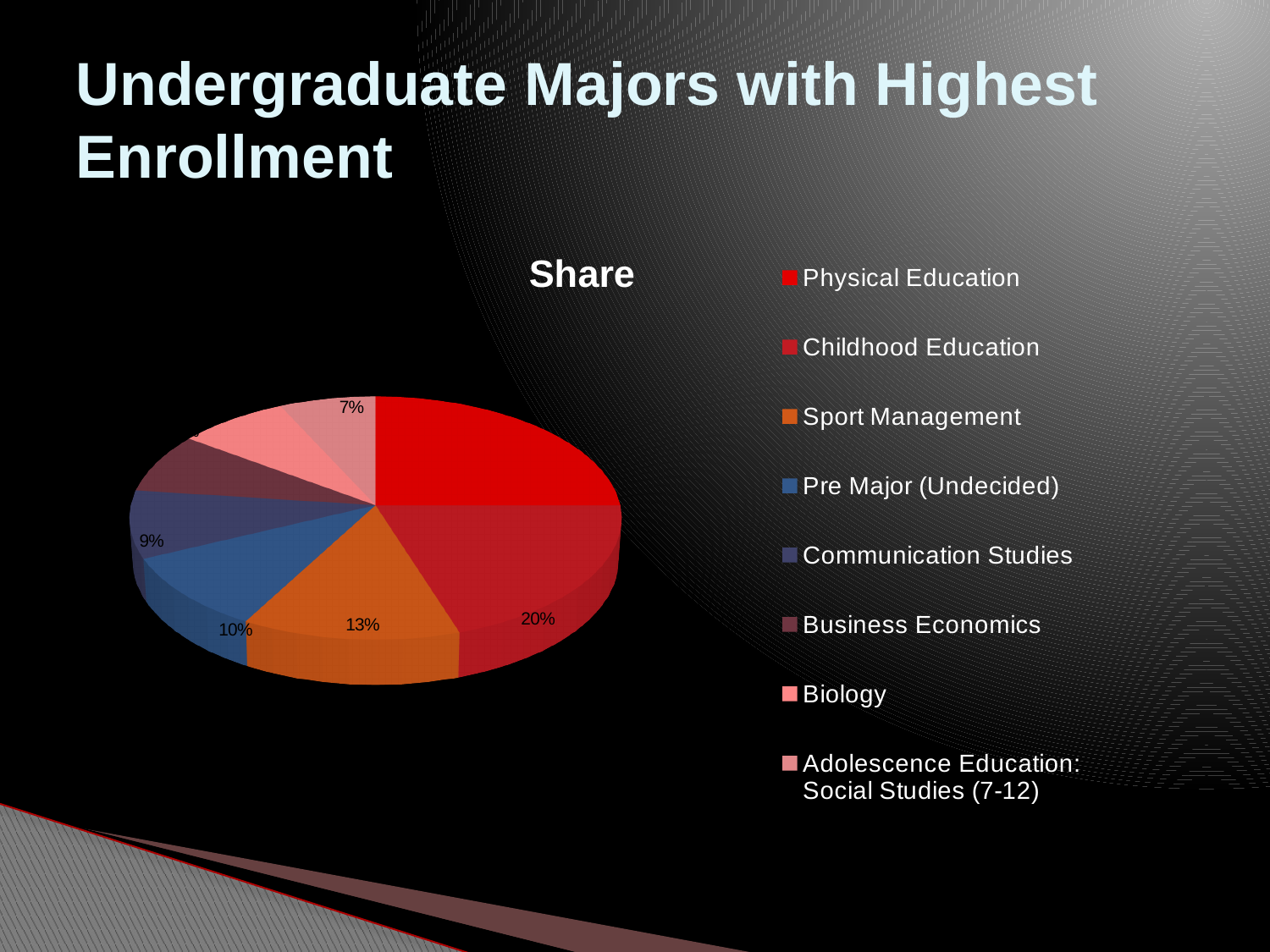

# Undergraduate Majors with Highest Enrollment

[unsupported chart]